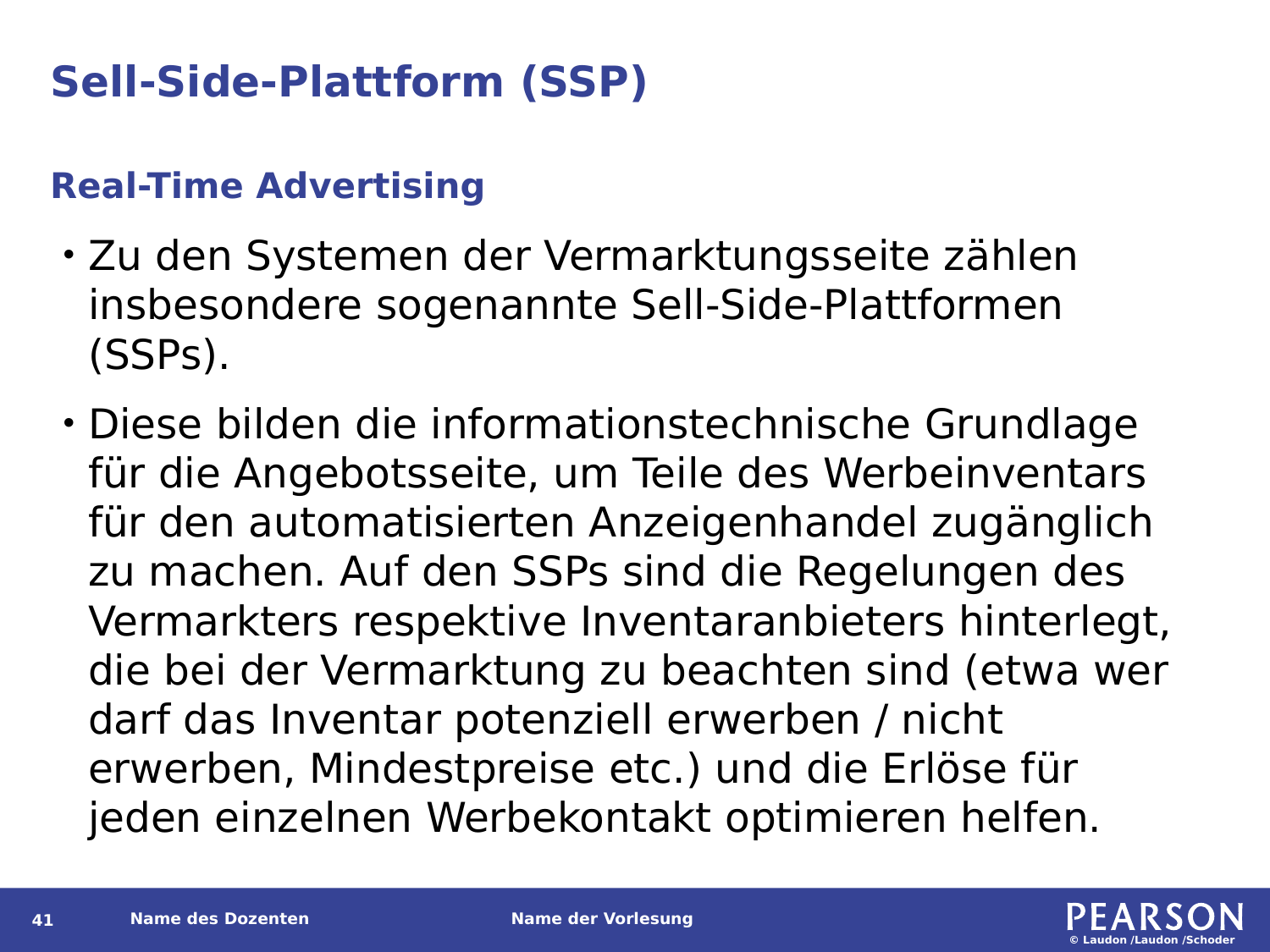

# Sell-Side-Plattform (SSP)
Real-Time Advertising

Zu den Systemen der Vermarktungsseite zählen insbesondere sogenannte Sell-Side-Plattformen (SSPs).
Diese bilden die informationstechnische Grundlage für die Angebotsseite, um Teile des Werbeinventars für den automatisierten Anzeigenhandel zugänglich zu machen. Auf den SSPs sind die Regelungen des Vermarkters respektive Inventaranbieters hinterlegt, die bei der Vermarktung zu beachten sind (etwa wer darf das Inventar potenziell erwerben / nicht erwerben, Mindestpreise etc.) und die Erlöse für jeden einzelnen Werbekontakt optimieren helfen.

41